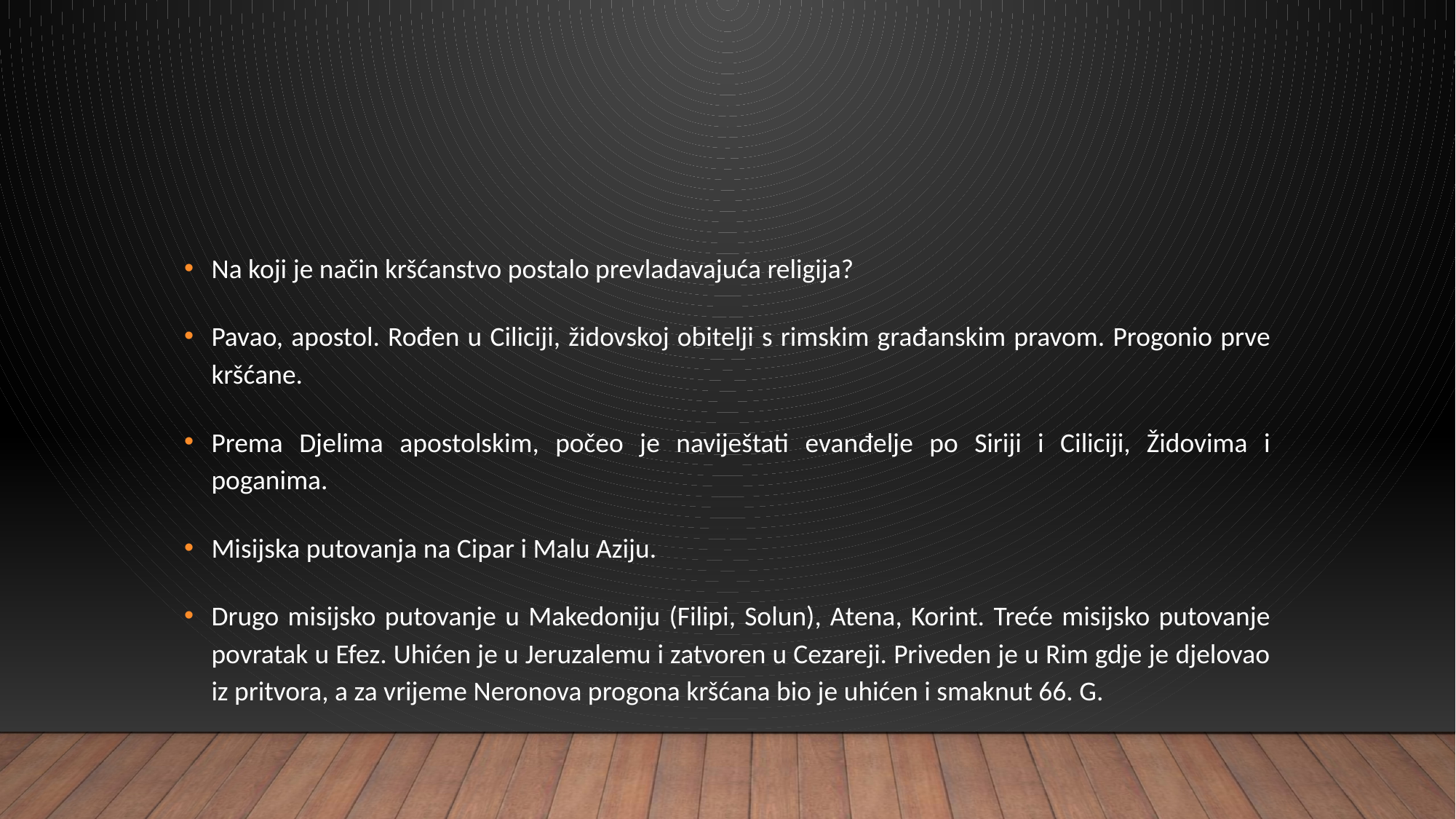

#
Na koji je način kršćanstvo postalo prevladavajuća religija?
Pavao, apostol. Rođen u Ciliciji, židovskoj obitelji s rimskim građanskim pravom. Progonio prve kršćane.
Prema Djelima apostolskim, počeo je naviještati evanđelje po Siriji i Ciliciji, Židovima i poganima.
Misijska putovanja na Cipar i Malu Aziju.
Drugo misijsko putovanje u Makedoniju (Filipi, Solun), Atena, Korint. Treće misijsko putovanje povratak u Efez. Uhićen je u Jeruzalemu i zatvoren u Cezareji. Priveden je u Rim gdje je djelovao iz pritvora, a za vrijeme Neronova progona kršćana bio je uhićen i smaknut 66. G.